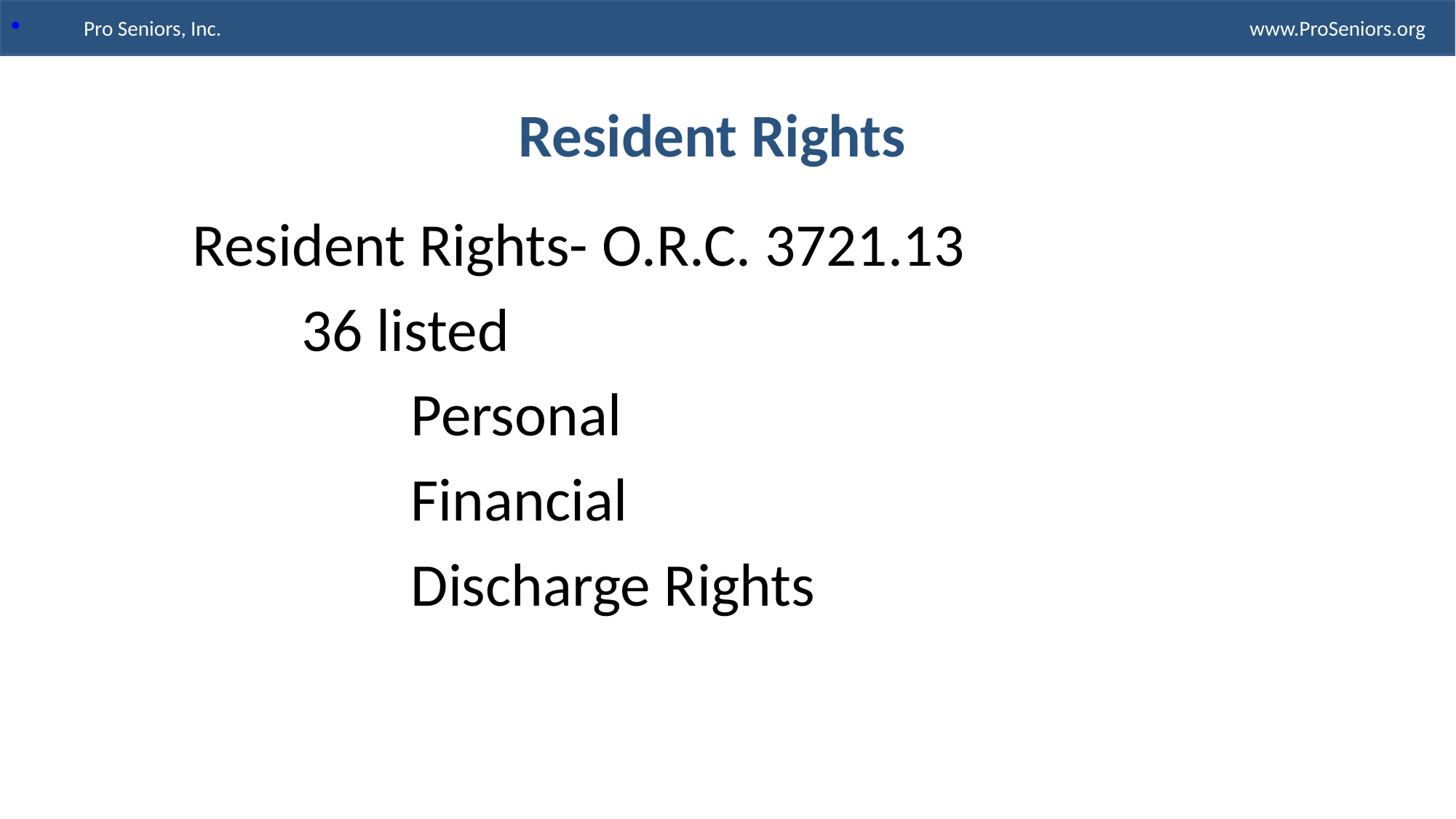

# Resident Rights
	Resident Rights- O.R.C. 3721.13
		36 listed
			Personal
			Financial
			Discharge Rights